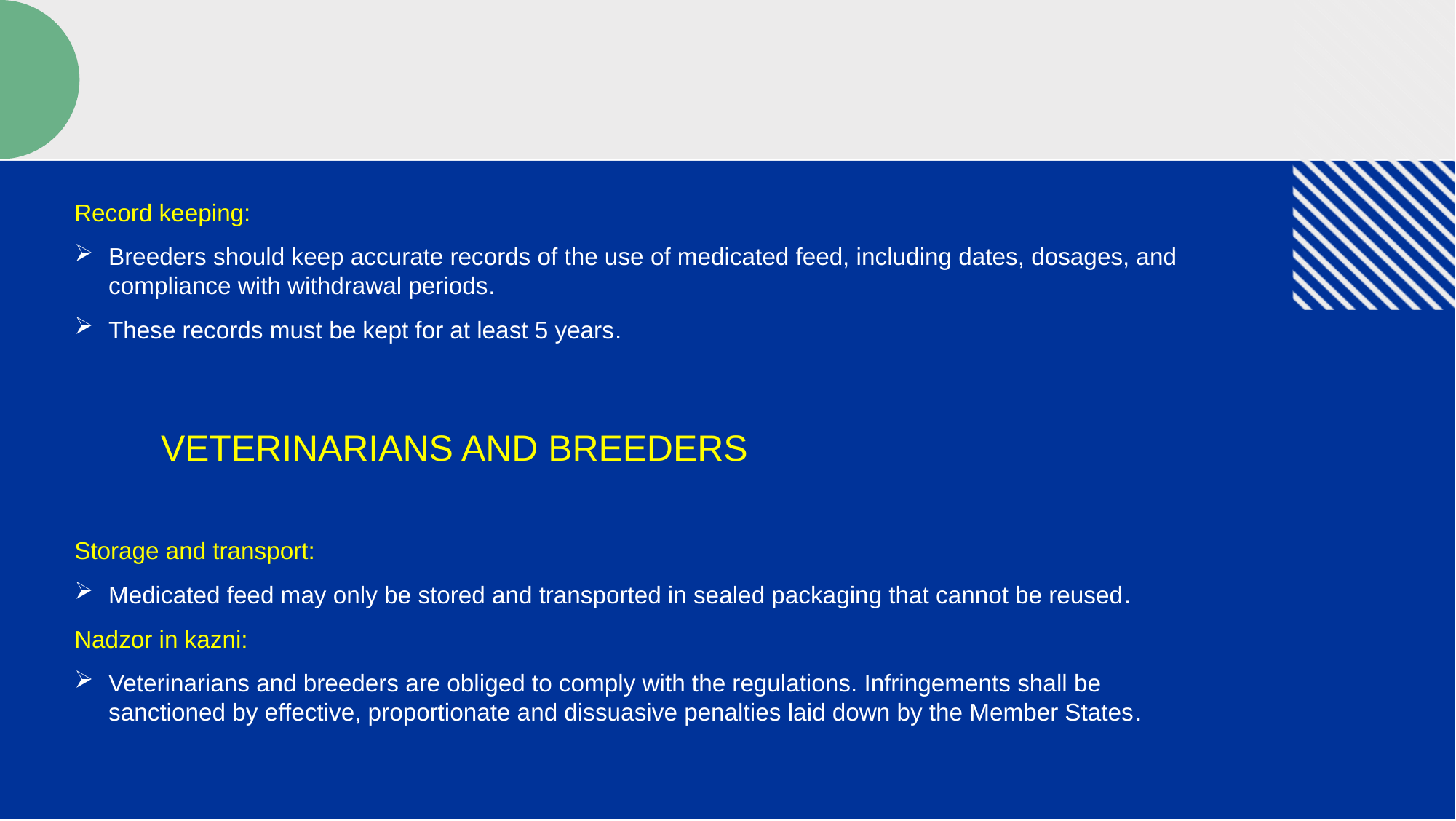

Record keeping:
Breeders should keep accurate records of the use of medicated feed, including dates, dosages, and compliance with withdrawal periods.
These records must be kept for at least 5 years.

Storage and transport:
Medicated feed may only be stored and transported in sealed packaging that cannot be reused.
Nadzor in kazni:
Veterinarians and breeders are obliged to comply with the regulations. Infringements shall be sanctioned by effective, proportionate and dissuasive penalties laid down by the Member States.

VETERINARIANS AND BREEDERS